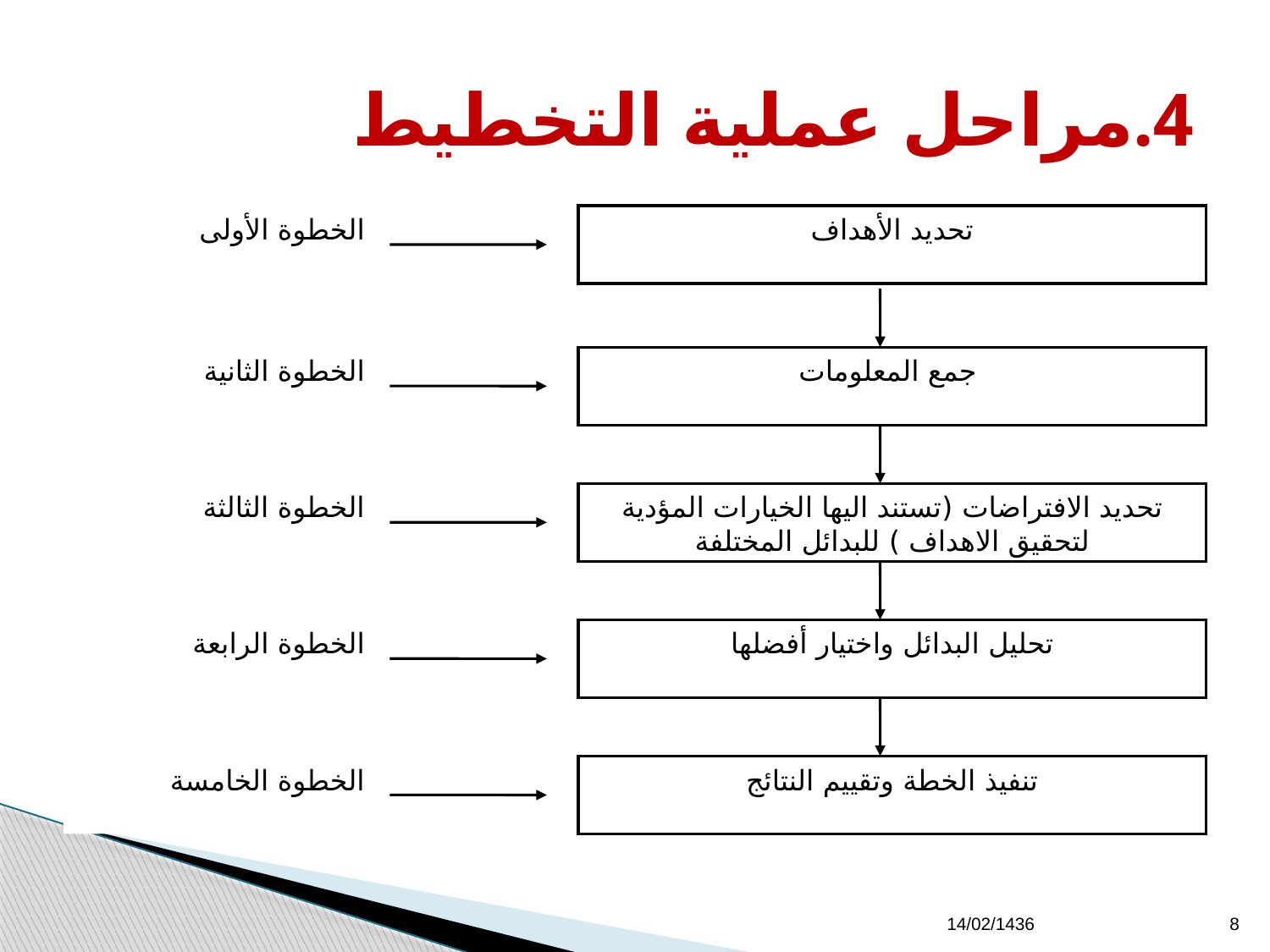

# 4.مراحل عملية التخطيط
الخطوة الأولى
تحديد الأهداف

الخطوة الثانية
جمع المعلومات

الخطوة الثالثة
تحديد الافتراضات (تستند اليها الخيارات المؤدية لتحقيق الاهداف ) للبدائل المختلفة

الخطوة الرابعة
تحليل البدائل واختيار أفضلها

الخطوة الخامسة
تنفيذ الخطة وتقييم النتائج

14/02/1436
8